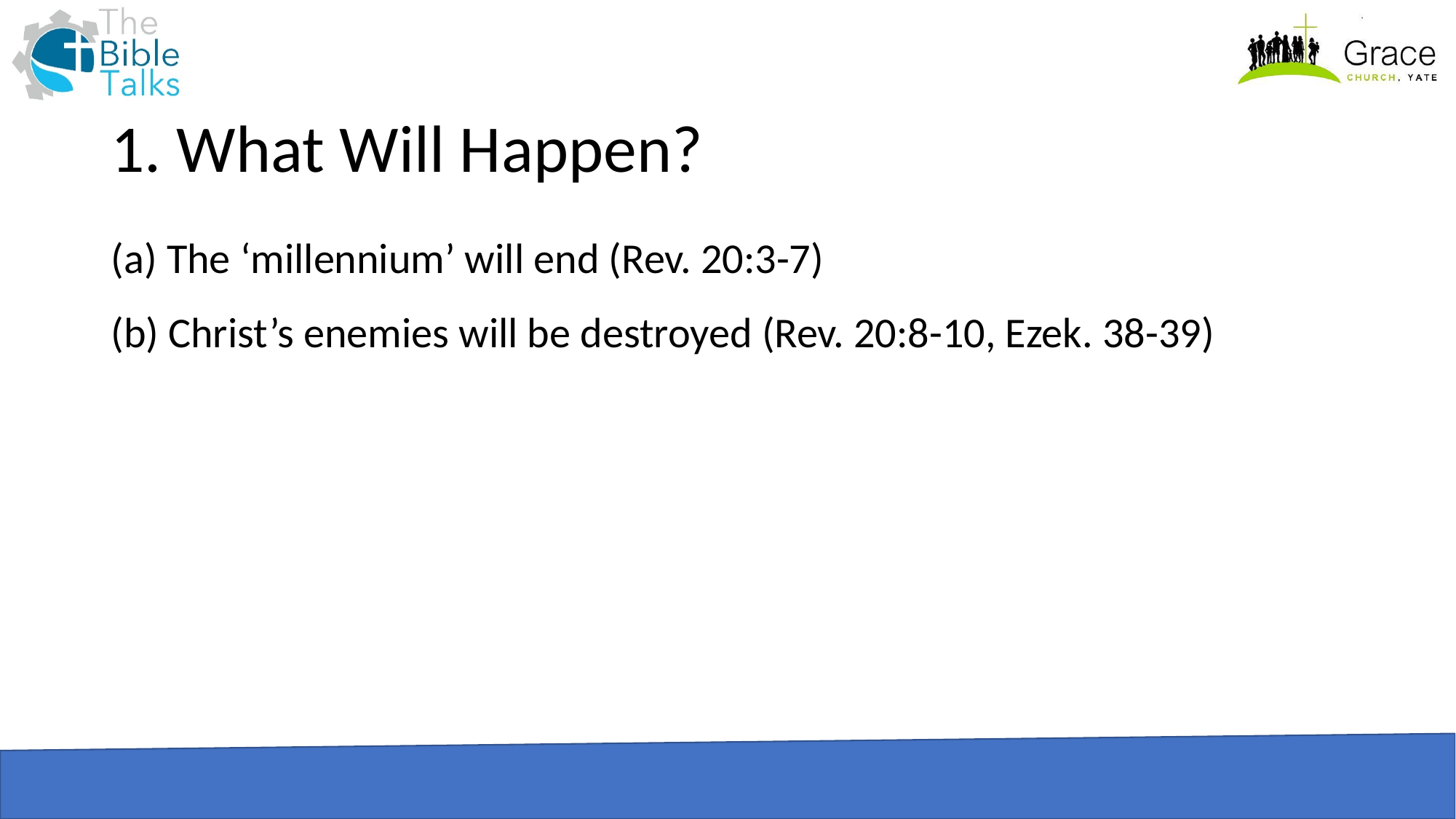

# 1. What Will Happen?
(a) The ‘millennium’ will end (Rev. 20:3-7)
(b) Christ’s enemies will be destroyed (Rev. 20:8-10, Ezek. 38-39)